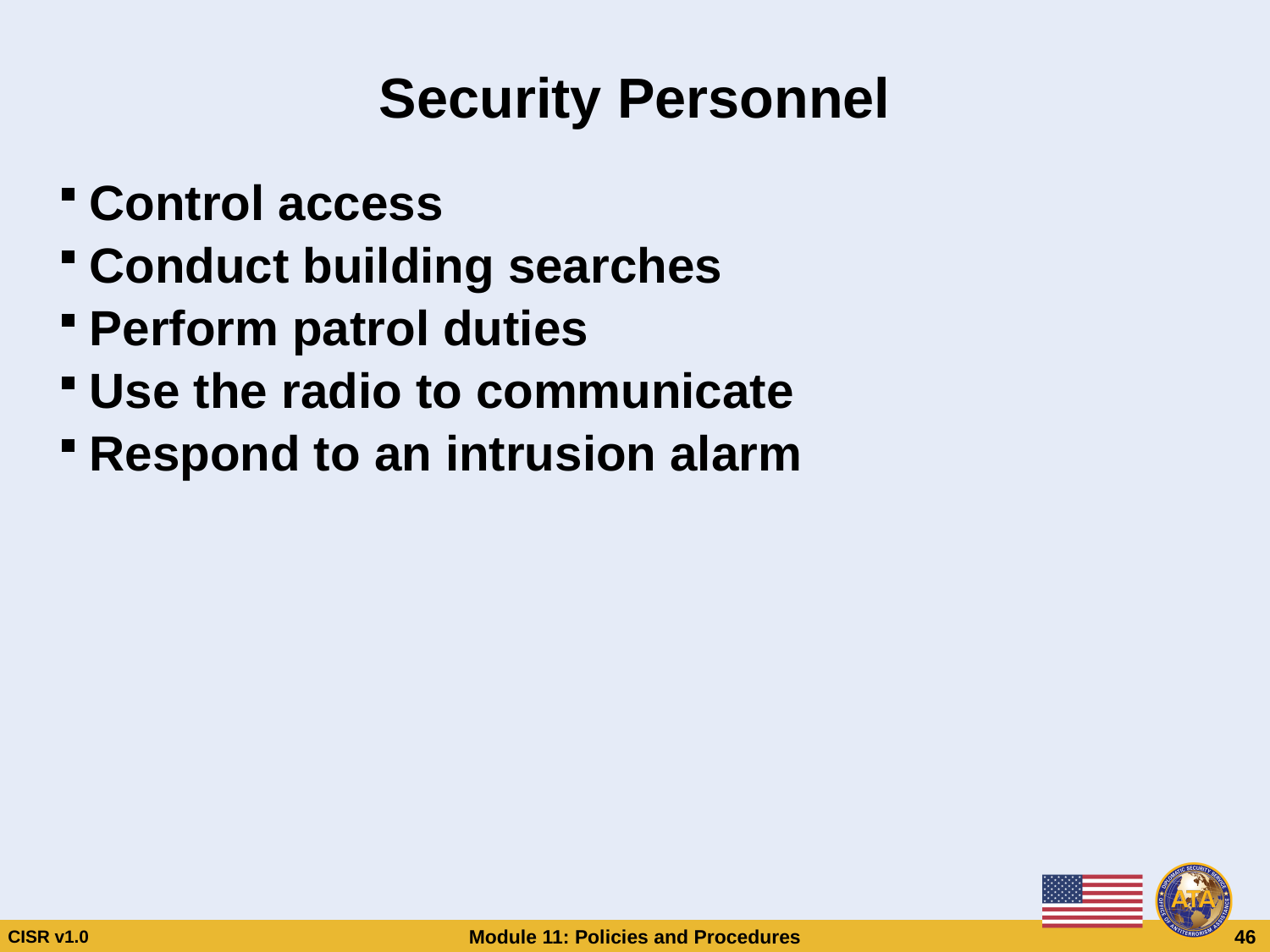

# Security Personnel
Control access
Conduct building searches
Perform patrol duties
Use the radio to communicate
Respond to an intrusion alarm
Security Personnel
Control access
Conduct building searches
Perform patrol duties
Use the radio to communicate
Respond to an intrusion alarm
CISR v1.0
Module 11: Policies and Procedures
 46